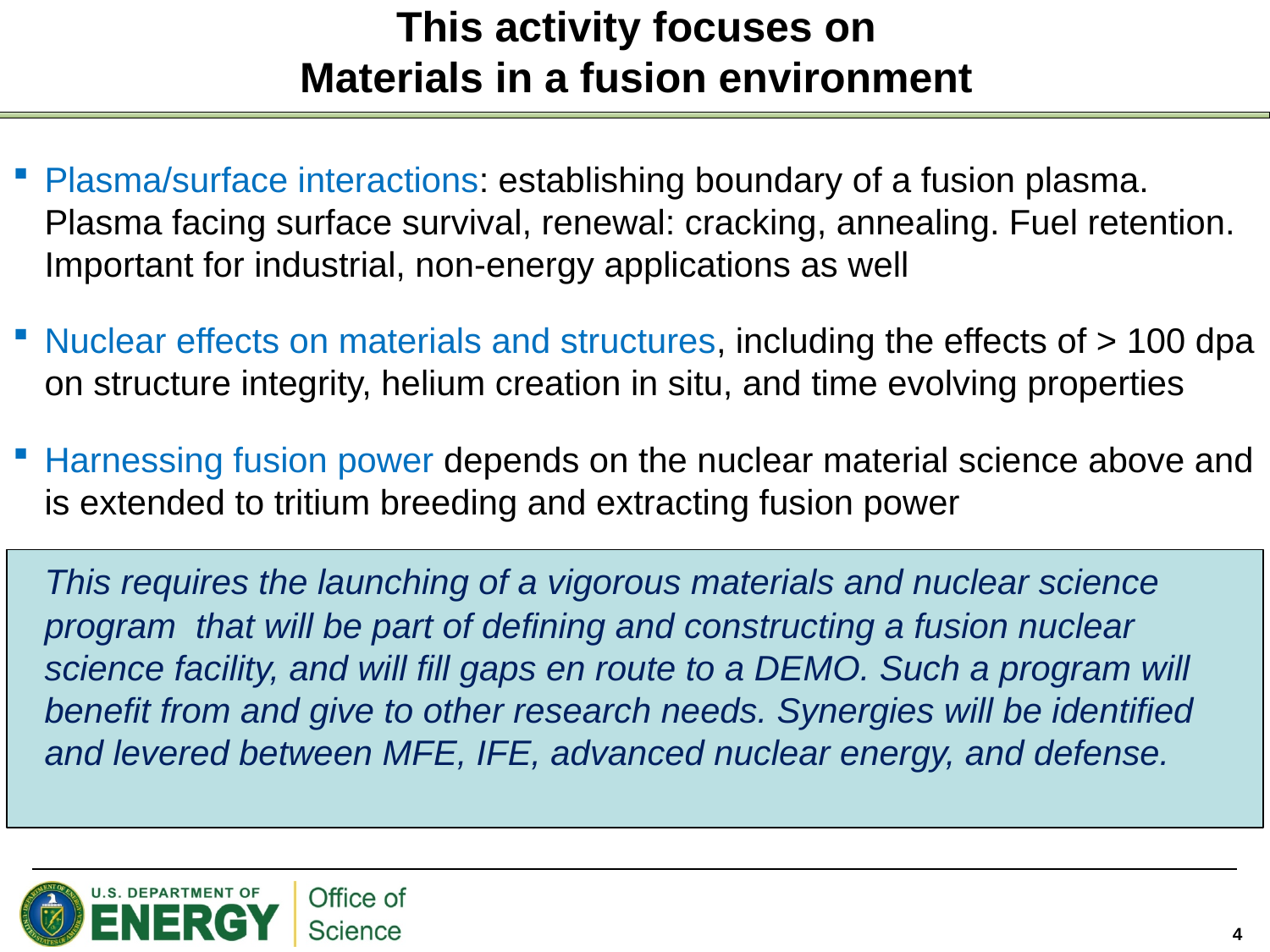

# This activity focuses on Materials in a fusion environment
Plasma/surface interactions: establishing boundary of a fusion plasma. Plasma facing surface survival, renewal: cracking, annealing. Fuel retention. Important for industrial, non-energy applications as well

Nuclear effects on materials and structures, including the effects of > 100 dpa on structure integrity, helium creation in situ, and time evolving properties

Harnessing fusion power depends on the nuclear material science above and is extended to tritium breeding and extracting fusion power

	This requires the launching of a vigorous materials and nuclear science program  that will be part of defining and constructing a fusion nuclear science facility, and will fill gaps en route to a DEMO. Such a program will benefit from and give to other research needs. Synergies will be identified and levered between MFE, IFE, advanced nuclear energy, and defense.

4